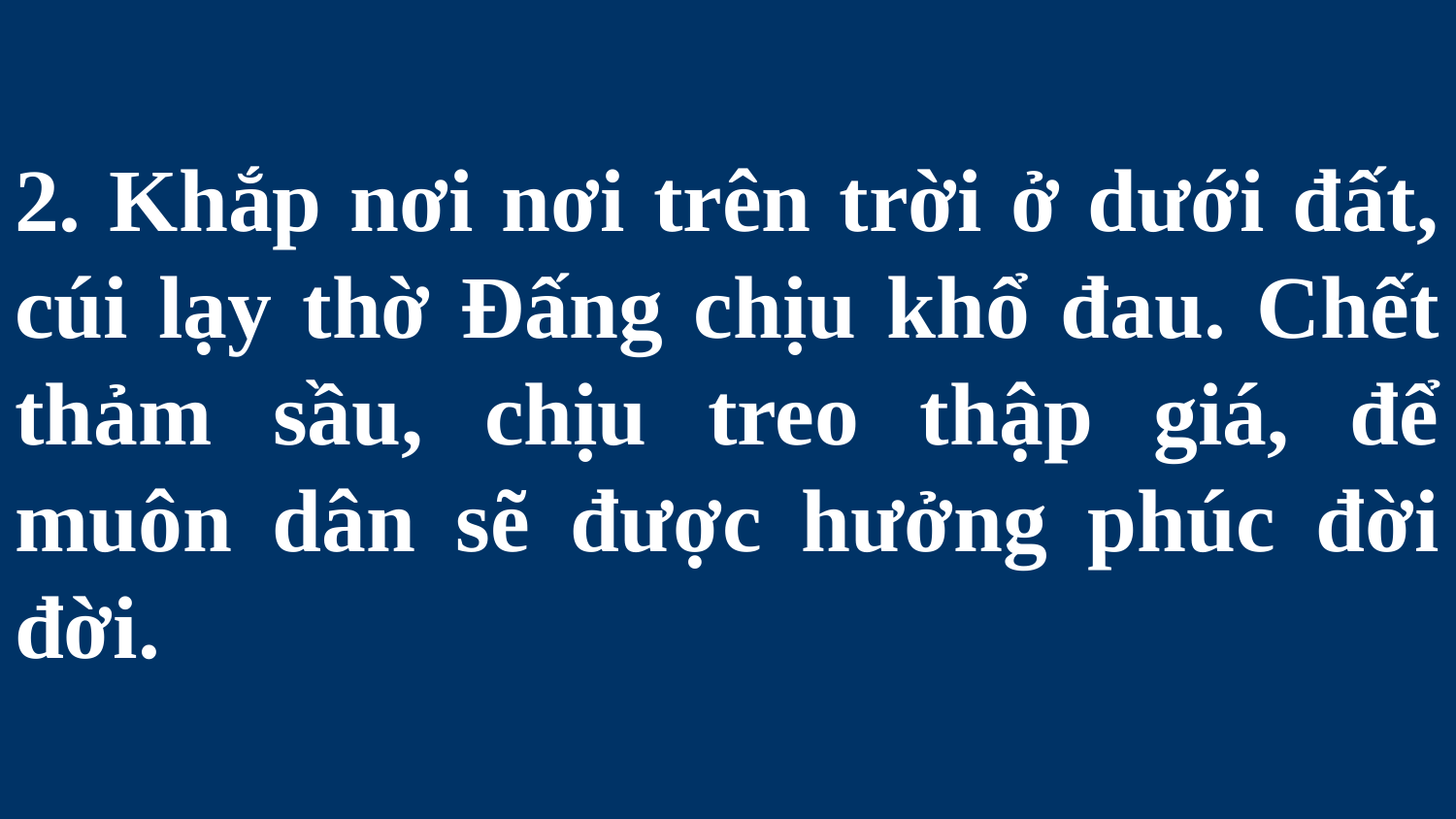

# 2. Khắp nơi nơi trên trời ở dưới đất, cúi lạy thờ Đấng chịu khổ đau. Chết thảm sầu, chịu treo thập giá, để muôn dân sẽ được hưởng phúc đời đời.